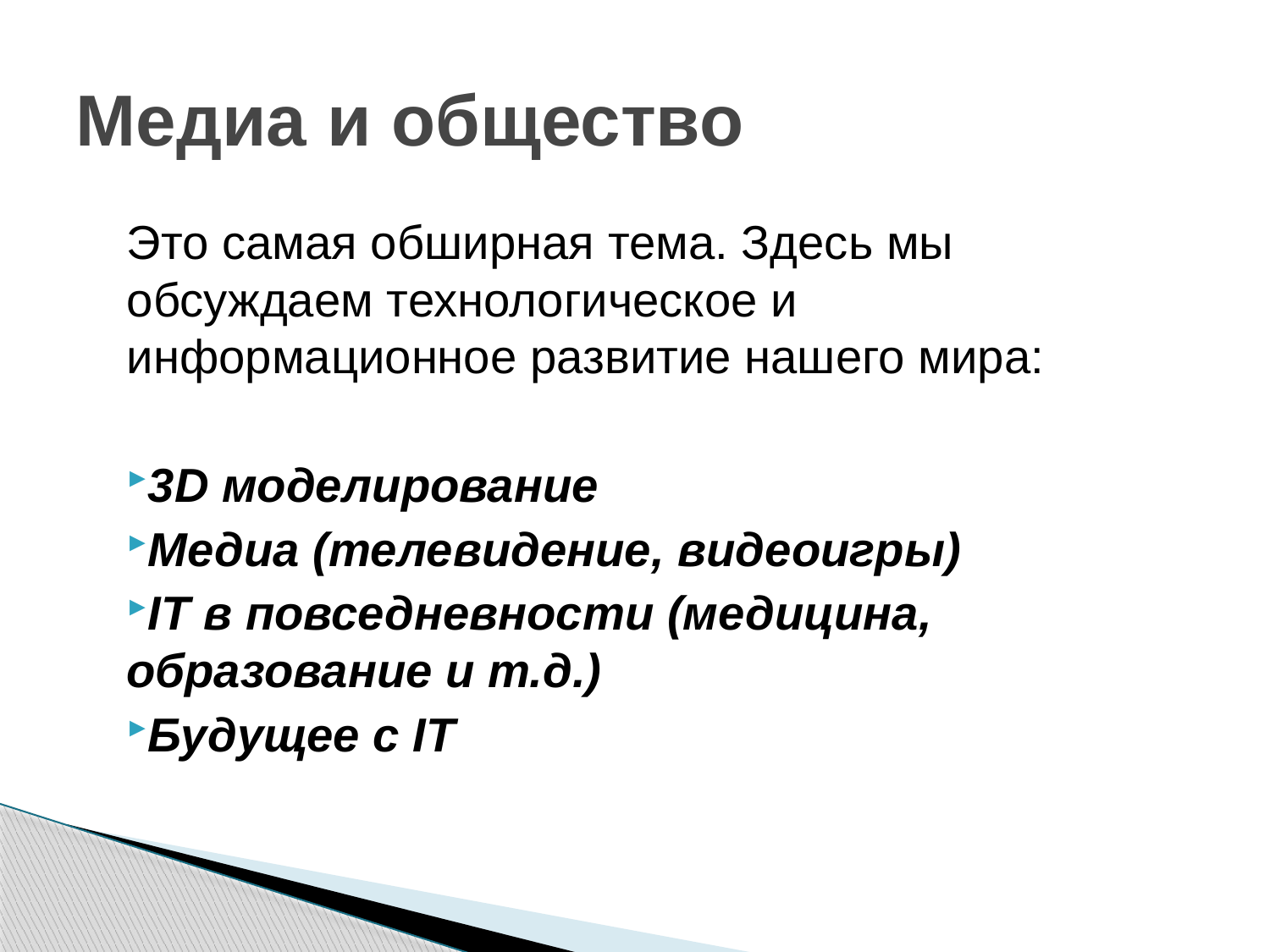

# Медиа и общество
Это самая обширная тема. Здесь мы обсуждаем технологическое и информационное развитие нашего мира:

3D моделирование
Медиа (телевидение, видеоигры)
IT в повседневности (медицина, образование и т.д.)
Будущее с IT